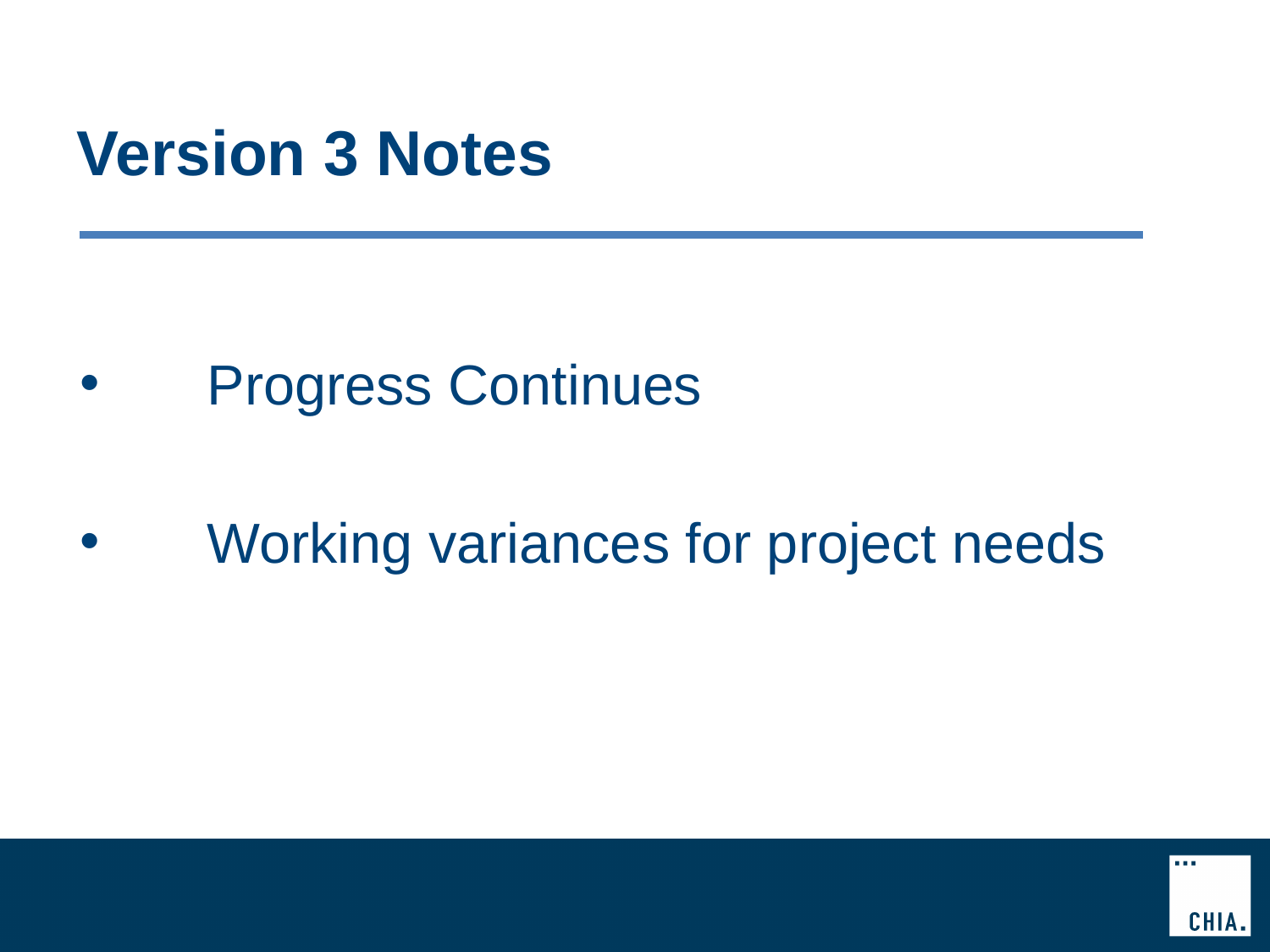

# Version 3 Notes

 	Progress Continues

 	Working variances for project needs